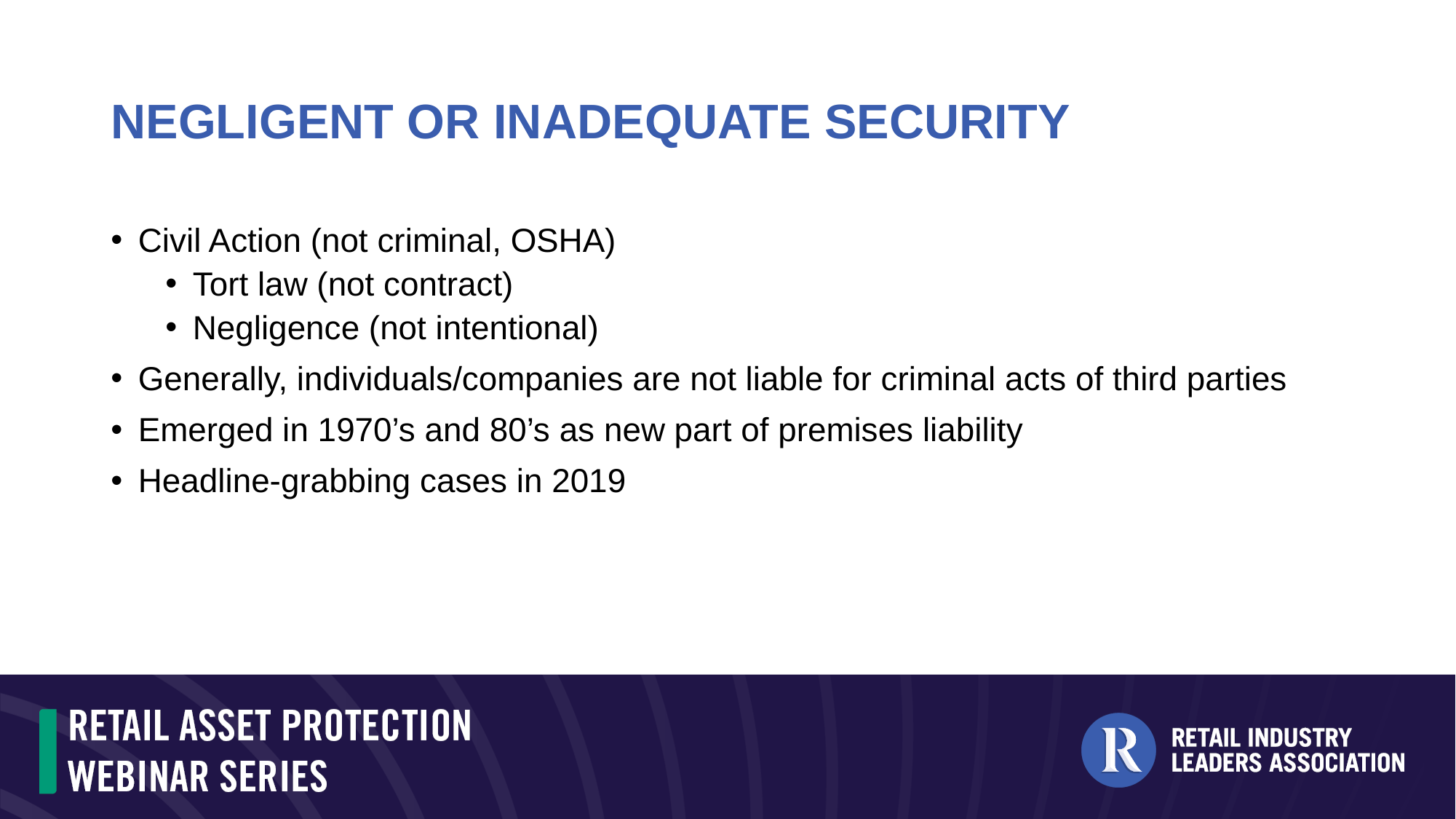

# NEGLIGENT OR INADEQUATE SECURITY
Civil Action (not criminal, OSHA)
Tort law (not contract)
Negligence (not intentional)
Generally, individuals/companies are not liable for criminal acts of third parties
Emerged in 1970’s and 80’s as new part of premises liability
Headline-grabbing cases in 2019